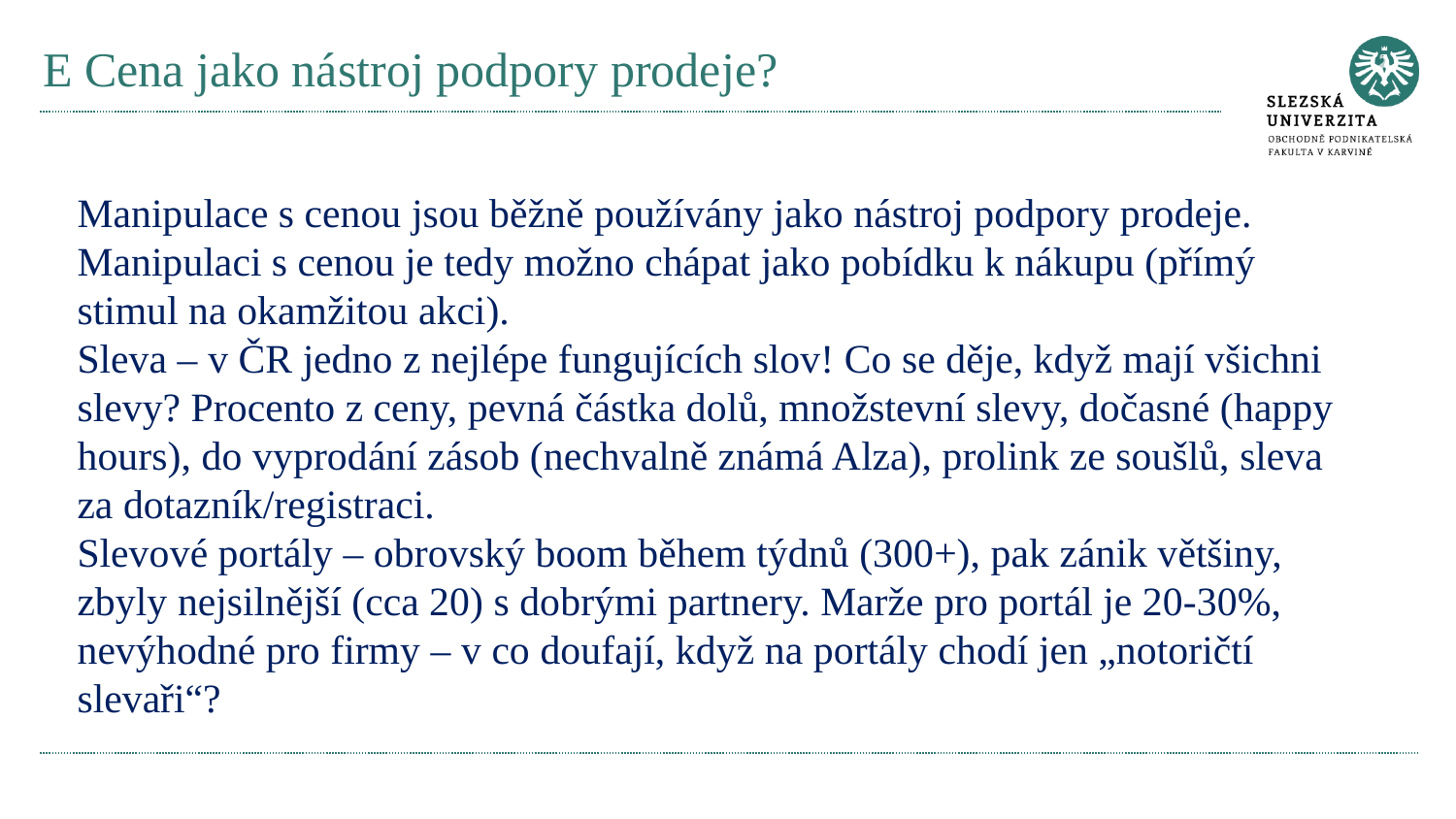

# E Cena jako nástroj podpory prodeje?
Manipulace s cenou jsou běžně používány jako nástroj podpory prodeje.
Manipulaci s cenou je tedy možno chápat jako pobídku k nákupu (přímý stimul na okamžitou akci).
Sleva – v ČR jedno z nejlépe fungujících slov! Co se děje, když mají všichni slevy? Procento z ceny, pevná částka dolů, množstevní slevy, dočasné (happy hours), do vyprodání zásob (nechvalně známá Alza), prolink ze soušlů, sleva za dotazník/registraci.
Slevové portály – obrovský boom během týdnů (300+), pak zánik většiny, zbyly nejsilnější (cca 20) s dobrými partnery. Marže pro portál je 20-30%, nevýhodné pro firmy – v co doufají, když na portály chodí jen „notoričtí slevaři“?